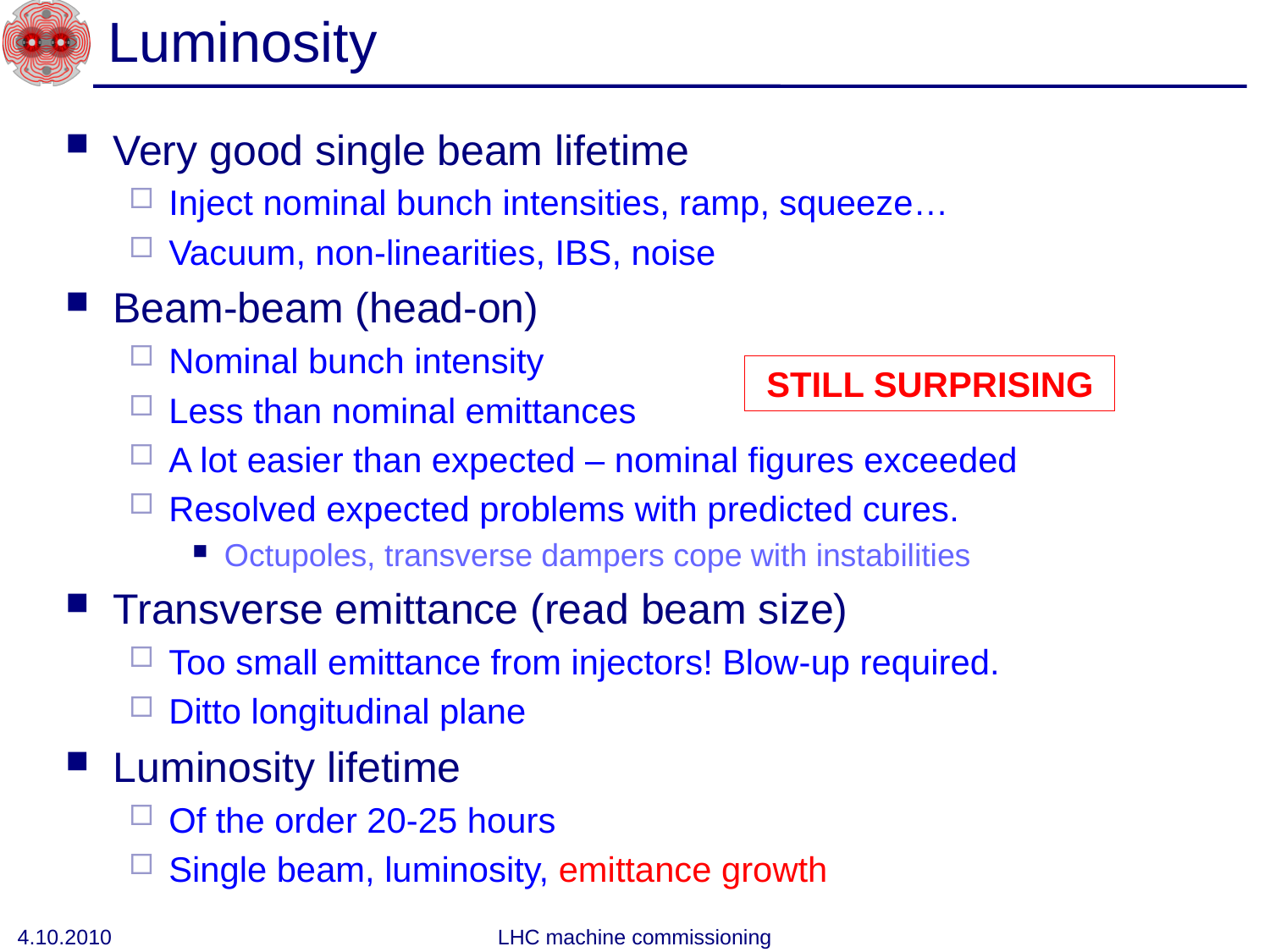

# Luminosity
Very good single beam lifetime
Inject nominal bunch intensities, ramp, squeeze…
Vacuum, non-linearities, IBS, noise
Beam-beam (head-on)
Nominal bunch intensity
Less than nominal emittances
A lot easier than expected – nominal figures exceeded
Resolved expected problems with predicted cures.
Octupoles, transverse dampers cope with instabilities
Transverse emittance (read beam size)
Too small emittance from injectors! Blow-up required.
Ditto longitudinal plane
Luminosity lifetime
Of the order 20-25 hours
Single beam, luminosity, emittance growth
STILL SURPRISING
4.10.2010
LHC machine commissioning